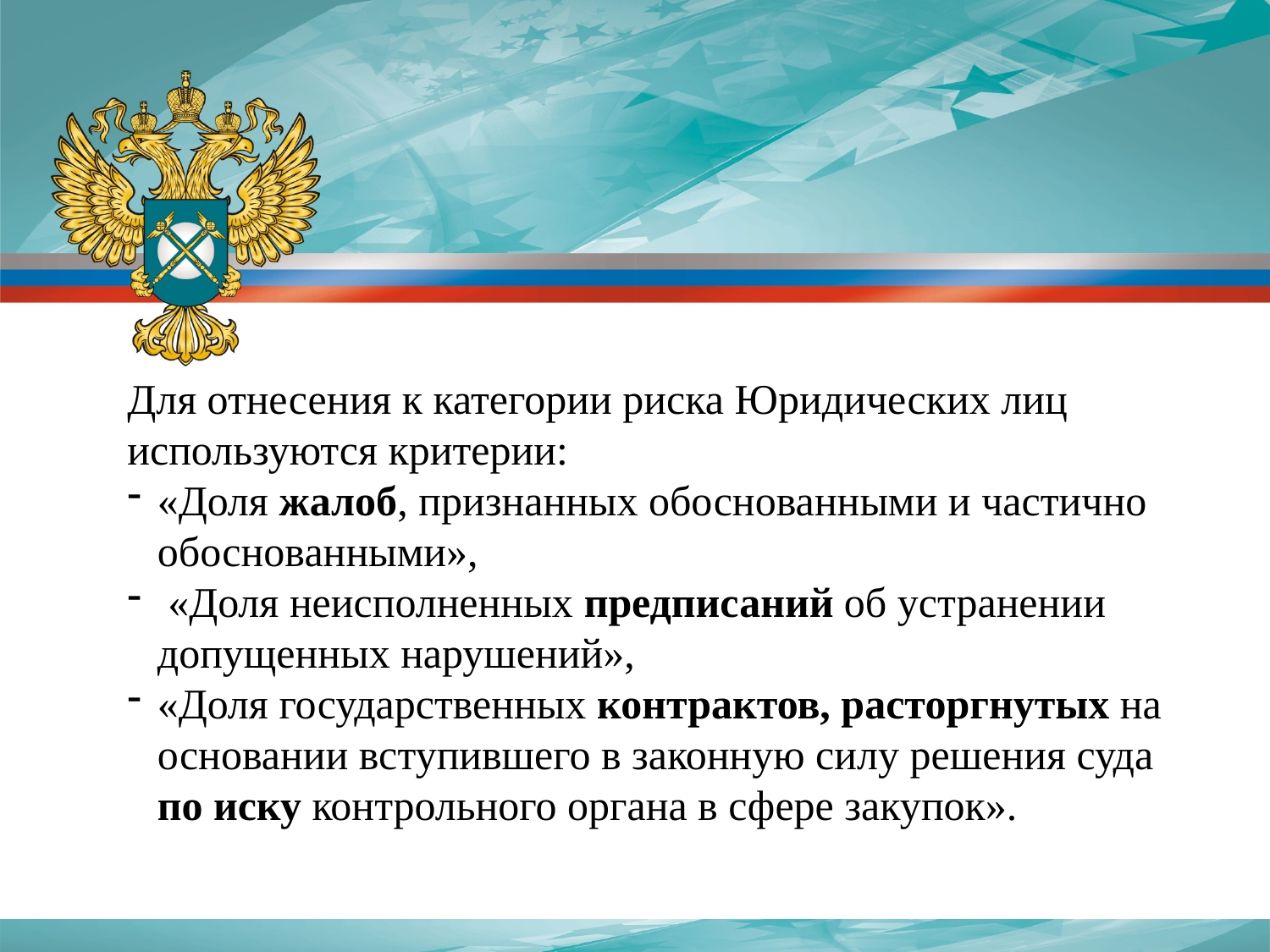

Для отнесения к категории риска Юридических лиц используются критерии:
«Доля жалоб, признанных обоснованными и частично обоснованными»,
 «Доля неисполненных предписаний об устранении допущенных нарушений»,
«Доля государственных контрактов, расторгнутых на основании вступившего в законную силу решения суда по иску контрольного органа в сфере закупок».